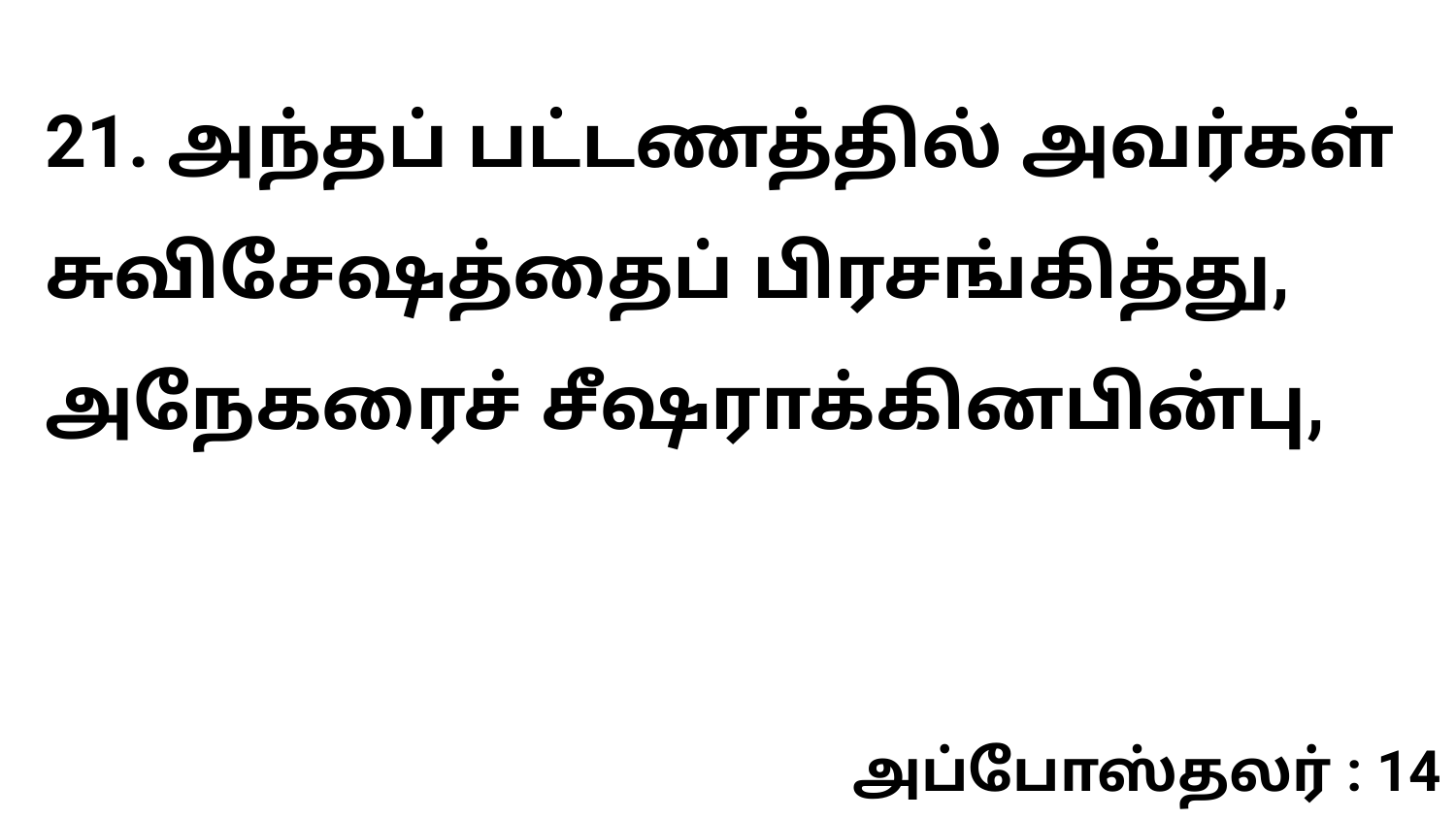

21. அந்தப் பட்டணத்தில் அவர்கள் சுவிசேஷத்தைப் பிரசங்கித்து, அநேகரைச் சீஷராக்கினபின்பு,
அப்போஸ்தலர் : 14